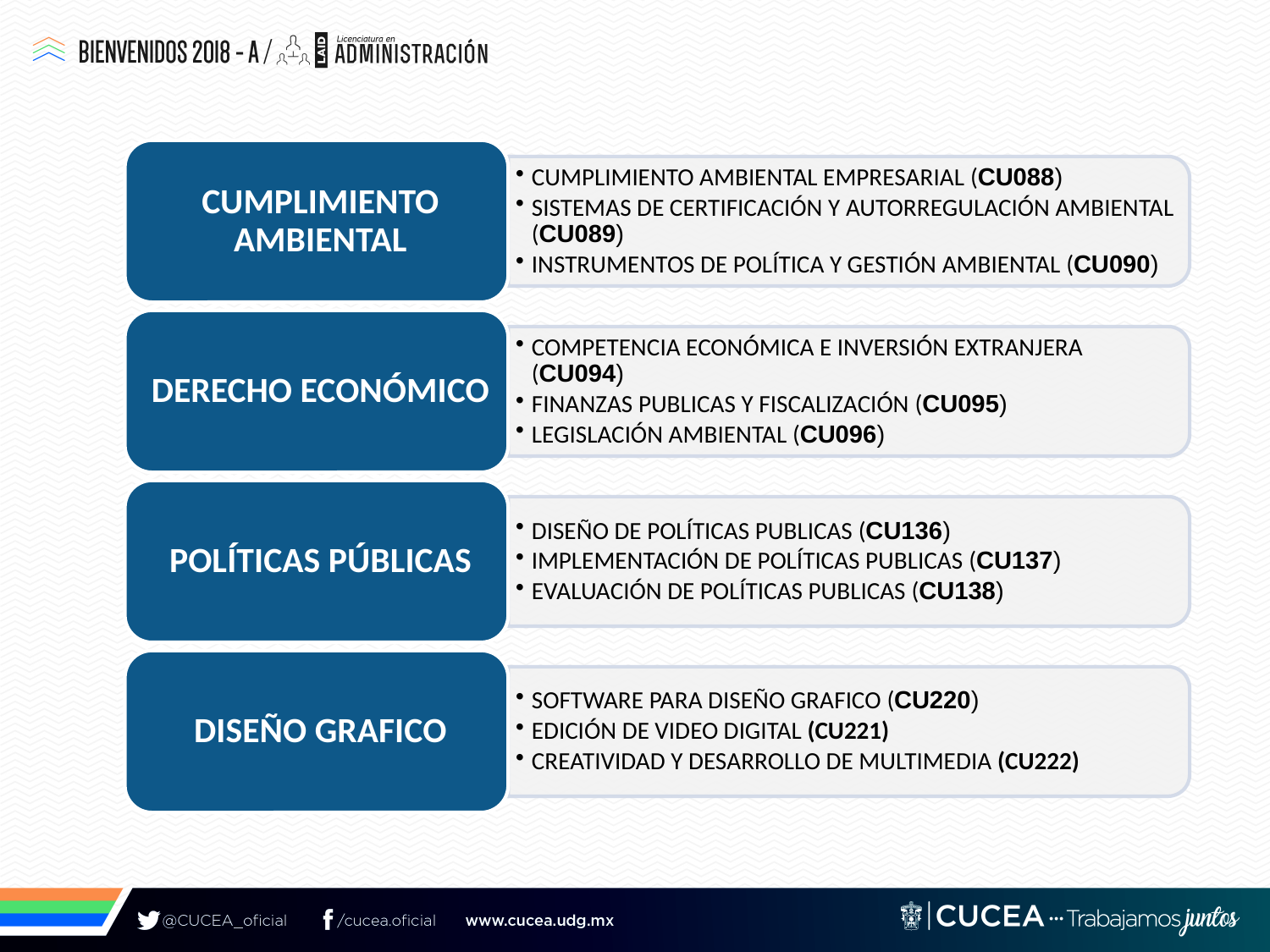

Cumplimiento Ambiental Empresarial (CU088)
Sistemas De Certificación Y Autorregulación Ambiental (CU089)
Instrumentos De Política Y Gestión Ambiental (CU090)
Cumplimiento Ambiental
Competencia Económica E Inversión Extranjera (CU094)
Finanzas Publicas Y Fiscalización (CU095)
Legislación Ambiental (CU096)
Derecho Económico
Diseño De Políticas Publicas (CU136)
Implementación De Políticas Publicas (CU137)
Evaluación De Políticas Publicas (CU138)
Políticas Públicas
Software para Diseño Grafico (CU220)
Edición de Video Digital (CU221)
Creatividad y Desarrollo de Multimedia (CU222)
Diseño Grafico